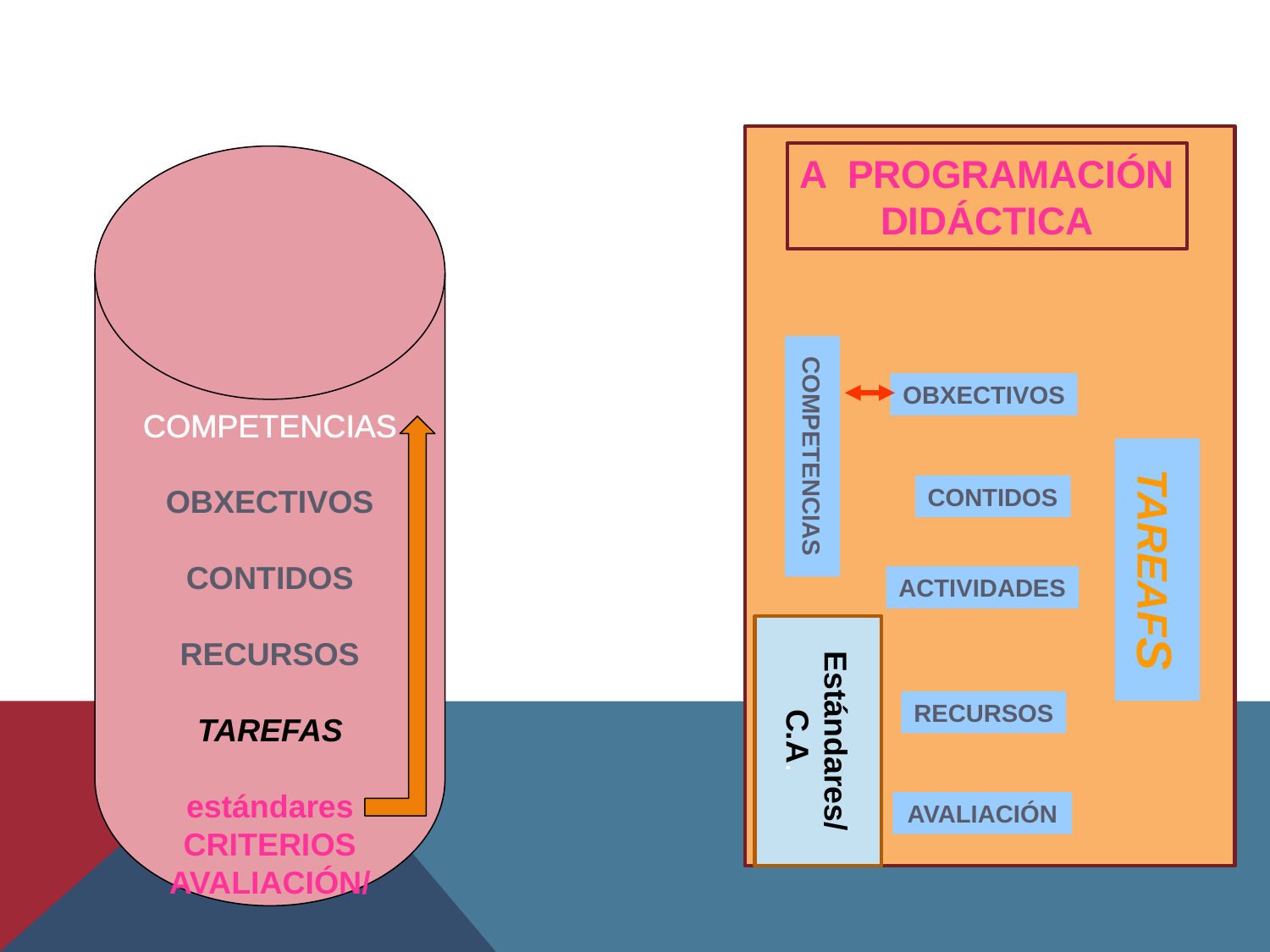

A  PROGRAMACIÓN
DIDÁCTICA
COMPETENCIAS

OBXECTIVOS

CONTIDOS

RECURSOS

TAREFAS

estándares
CRITERIOS
AVALIACIÓN/
COMPETENCIAS
OBXECTIVOS

TAREAFS
CONTIDOS
RECURSOS
AVALIACIÓN

ACTIVIDADES
Estándares/C.A.